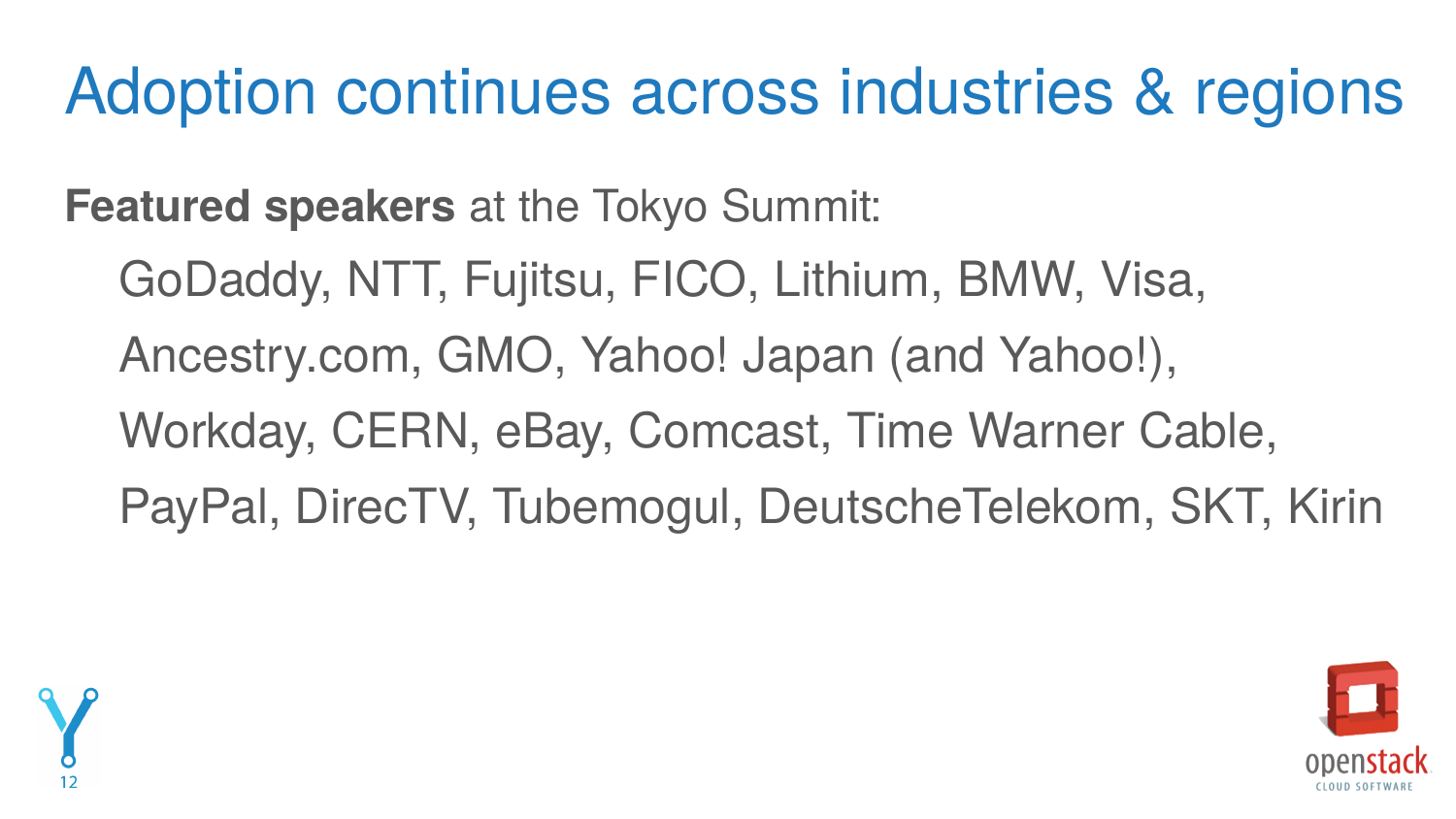

# Adoption continues across industries & regions
Featured speakers at the Tokyo Summit:
GoDaddy, NTT, Fujitsu, FICO, Lithium, BMW, Visa, Ancestry.com, GMO, Yahoo! Japan (and Yahoo!), Workday, CERN, eBay, Comcast, Time Warner Cable, PayPal, DirecTV, Tubemogul, DeutscheTelekom, SKT, Kirin